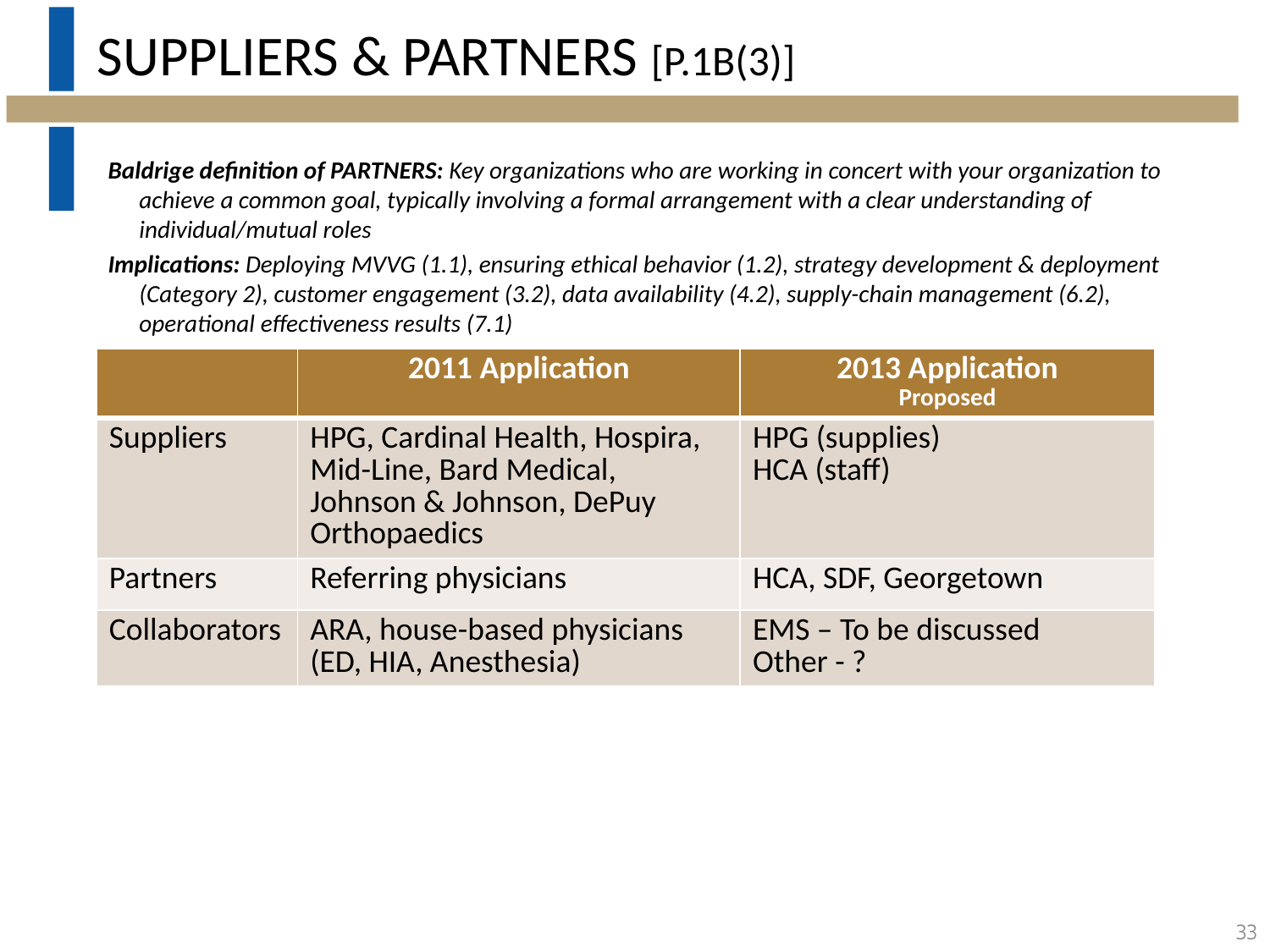

# Suppliers & Partners [P.1b(3)]
Baldrige definition of PARTNERS: Key organizations who are working in concert with your organization to achieve a common goal, typically involving a formal arrangement with a clear understanding of individual/mutual roles
Implications: Deploying MVVG (1.1), ensuring ethical behavior (1.2), strategy development & deployment (Category 2), customer engagement (3.2), data availability (4.2), supply-chain management (6.2), operational effectiveness results (7.1)

|  | 2011 Application | 2013 Application Proposed |
| --- | --- | --- |
| Suppliers | HPG, Cardinal Health, Hospira, Mid-Line, Bard Medical, Johnson & Johnson, DePuy Orthopaedics | HPG (supplies) HCA (staff) |
| Partners | Referring physicians | HCA, SDF, Georgetown |
| Collaborators | ARA, house-based physicians (ED, HIA, Anesthesia) | EMS – To be discussed Other - ? |
33